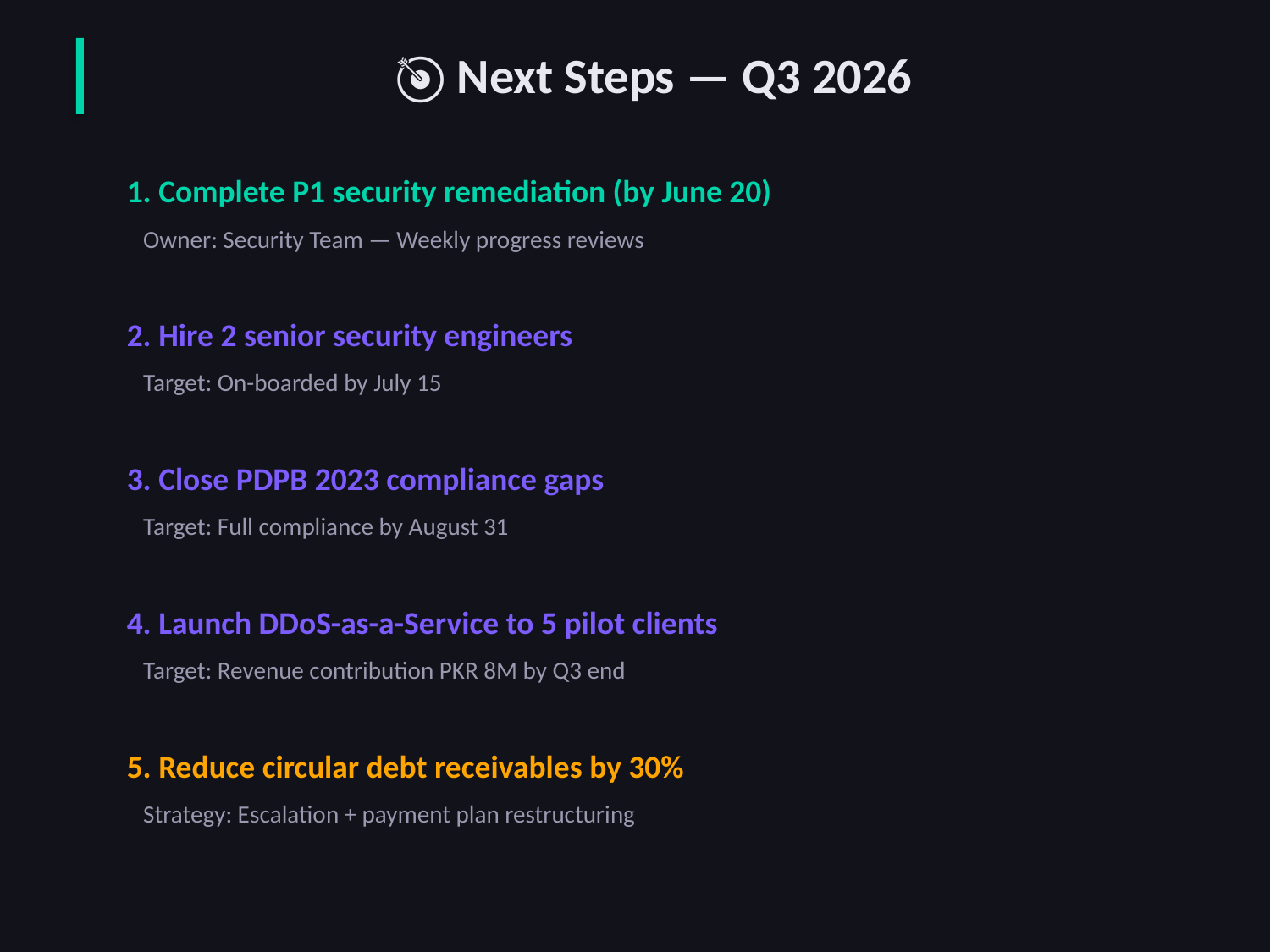

🎯 Next Steps — Q3 2026
1. Complete P1 security remediation (by June 20)
   Owner: Security Team — Weekly progress reviews

2. Hire 2 senior security engineers
   Target: On-boarded by July 15

3. Close PDPB 2023 compliance gaps
   Target: Full compliance by August 31

4. Launch DDoS-as-a-Service to 5 pilot clients
   Target: Revenue contribution PKR 8M by Q3 end

5. Reduce circular debt receivables by 30%
   Strategy: Escalation + payment plan restructuring